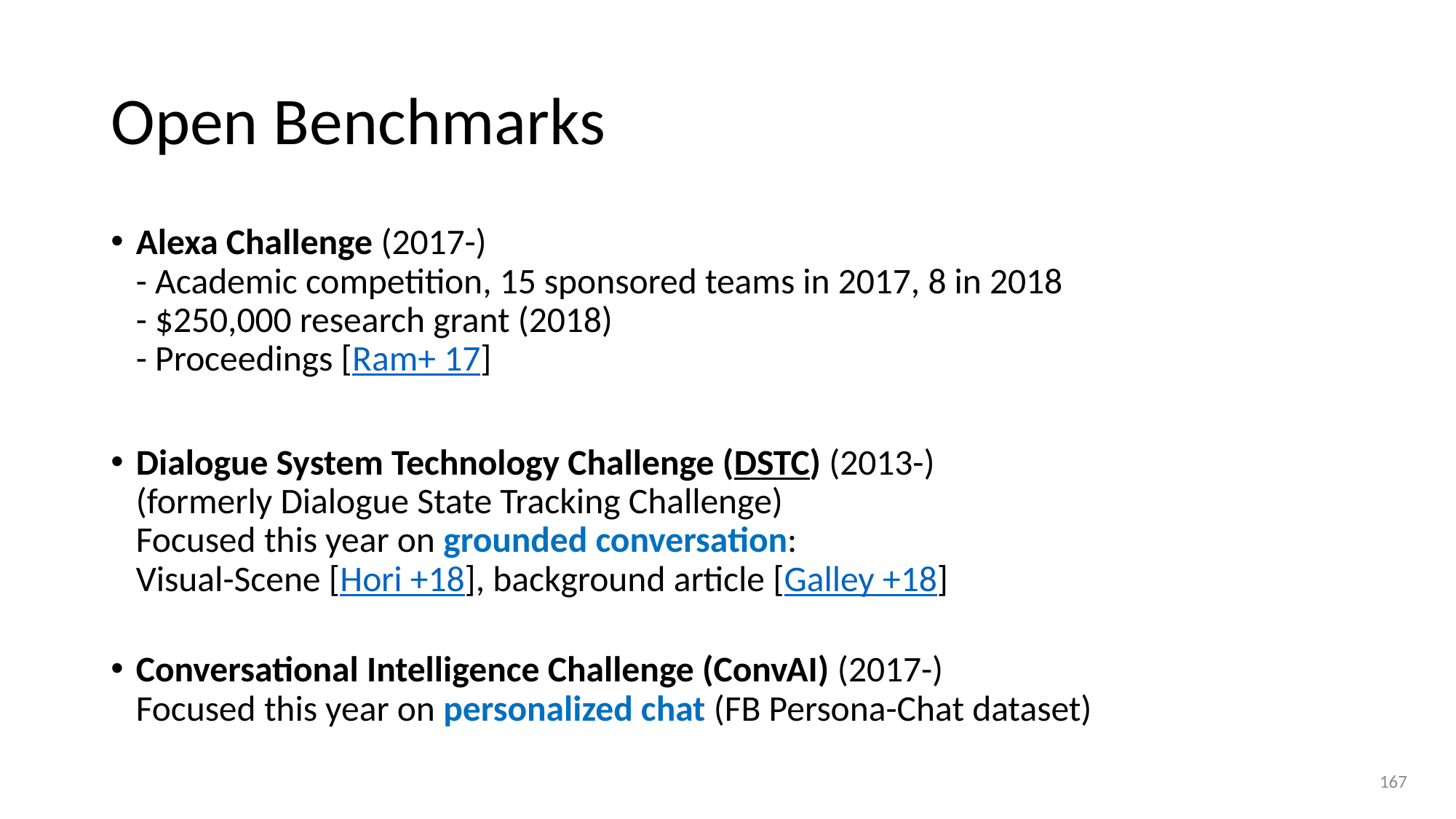

# Open Benchmarks
Alexa Challenge (2017-)
- Academic competition, 15 sponsored teams in 2017, 8 in 2018
- $250,000 research grant (2018)
- Proceedings [Ram+ 17]

Dialogue System Technology Challenge (DSTC) (2013-)
(formerly Dialogue State Tracking Challenge)
Focused this year on grounded conversation:
Visual-Scene [Hori +18], background article [Galley +18]
Conversational Intelligence Challenge (ConvAI) (2017-)
Focused this year on personalized chat (FB Persona-Chat dataset)

167